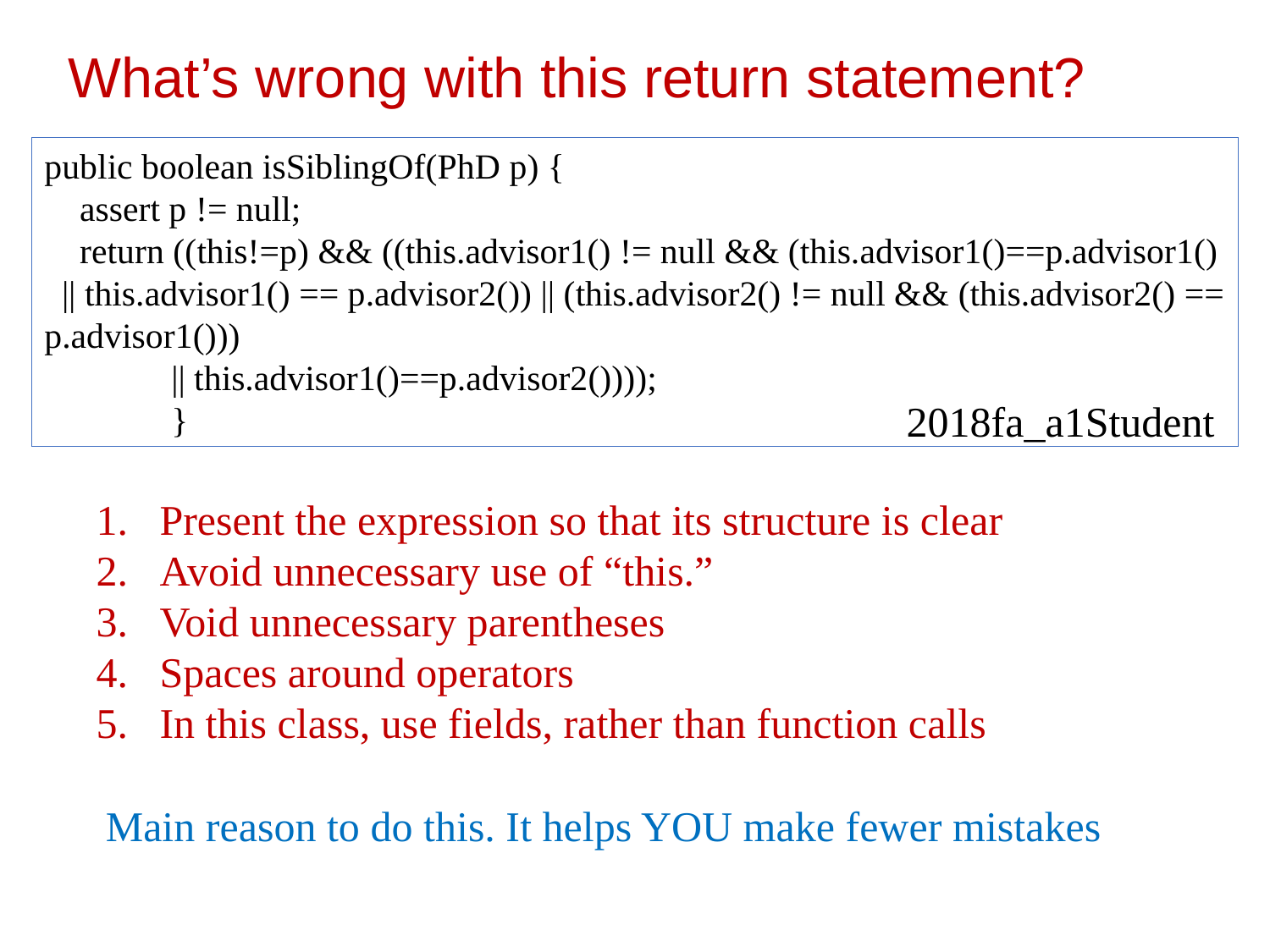

What’s wrong with this return statement?

public boolean isSiblingOf(PhD p) {
    assert p != null;
    return ((this!=p) && ((this.advisor1() != null && (this.advisor1()==p.advisor1()
  || this.advisor1() == p.advisor2()) || (this.advisor2() != null && (this.advisor2() == p.advisor1()))
	|| this.advisor1()==p.advisor2())));
	}
2018fa_a1Student
Present the expression so that its structure is clear
Avoid unnecessary use of “this.”
Void unnecessary parentheses
Spaces around operators
In this class, use fields, rather than function calls
Main reason to do this. It helps YOU make fewer mistakes